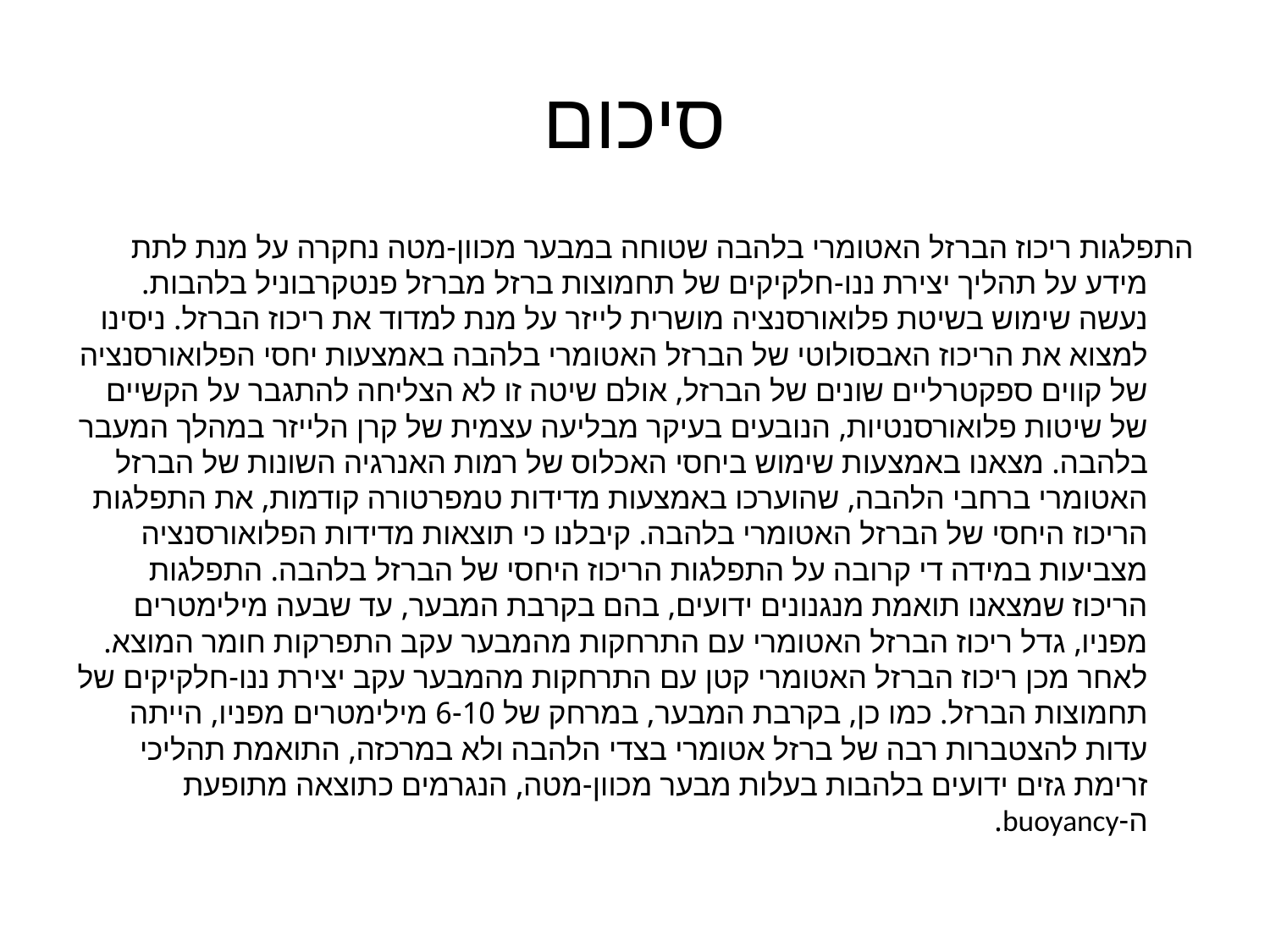

# סיכום
	התפלגות ריכוז הברזל האטומרי בלהבה שטוחה במבער מכוון-מטה נחקרה על מנת לתת מידע על תהליך יצירת ננו-חלקיקים של תחמוצות ברזל מברזל פנטקרבוניל בלהבות. נעשה שימוש בשיטת פלואורסנציה מושרית לייזר על מנת למדוד את ריכוז הברזל. ניסינו למצוא את הריכוז האבסולוטי של הברזל האטומרי בלהבה באמצעות יחסי הפלואורסנציה של קווים ספקטרליים שונים של הברזל, אולם שיטה זו לא הצליחה להתגבר על הקשיים של שיטות פלואורסנטיות, הנובעים בעיקר מבליעה עצמית של קרן הלייזר במהלך המעבר בלהבה. מצאנו באמצעות שימוש ביחסי האכלוס של רמות האנרגיה השונות של הברזל האטומרי ברחבי הלהבה, שהוערכו באמצעות מדידות טמפרטורה קודמות, את התפלגות הריכוז היחסי של הברזל האטומרי בלהבה. קיבלנו כי תוצאות מדידות הפלואורסנציה מצביעות במידה די קרובה על התפלגות הריכוז היחסי של הברזל בלהבה. התפלגות הריכוז שמצאנו תואמת מנגנונים ידועים, בהם בקרבת המבער, עד שבעה מילימטרים מפניו, גדל ריכוז הברזל האטומרי עם התרחקות מהמבער עקב התפרקות חומר המוצא. לאחר מכן ריכוז הברזל האטומרי קטן עם התרחקות מהמבער עקב יצירת ננו-חלקיקים של תחמוצות הברזל. כמו כן, בקרבת המבער, במרחק של 6-10 מילימטרים מפניו, הייתה עדות להצטברות רבה של ברזל אטומרי בצדי הלהבה ולא במרכזה, התואמת תהליכי זרימת גזים ידועים בלהבות בעלות מבער מכוון-מטה, הנגרמים כתוצאה מתופעת ה-buoyancy.